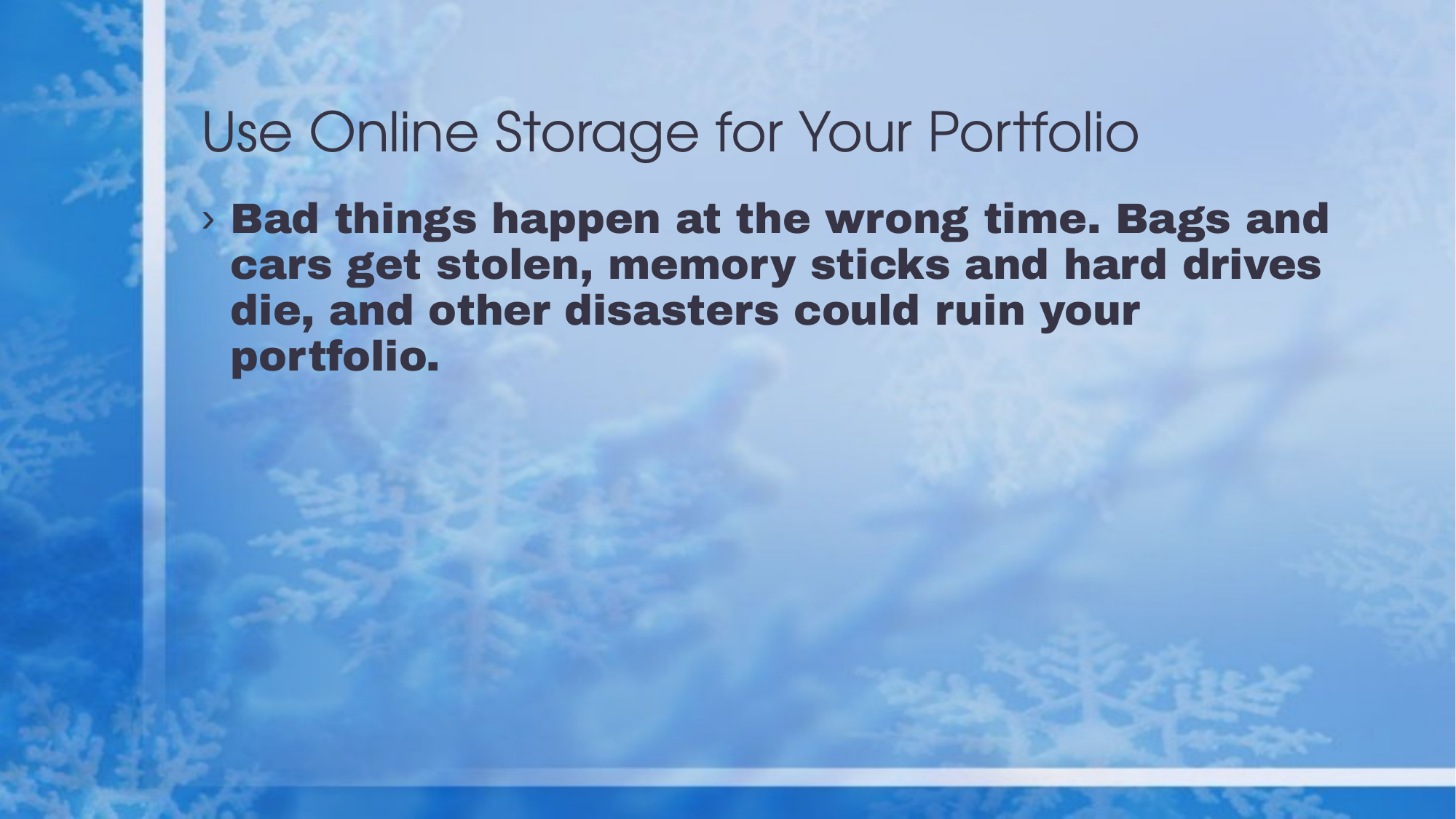

# Use Online Storage for Your Portfolio
Bad things happen at the wrong time. Bags and cars get stolen, memory sticks and hard drives die, and other disasters could ruin your portfolio.